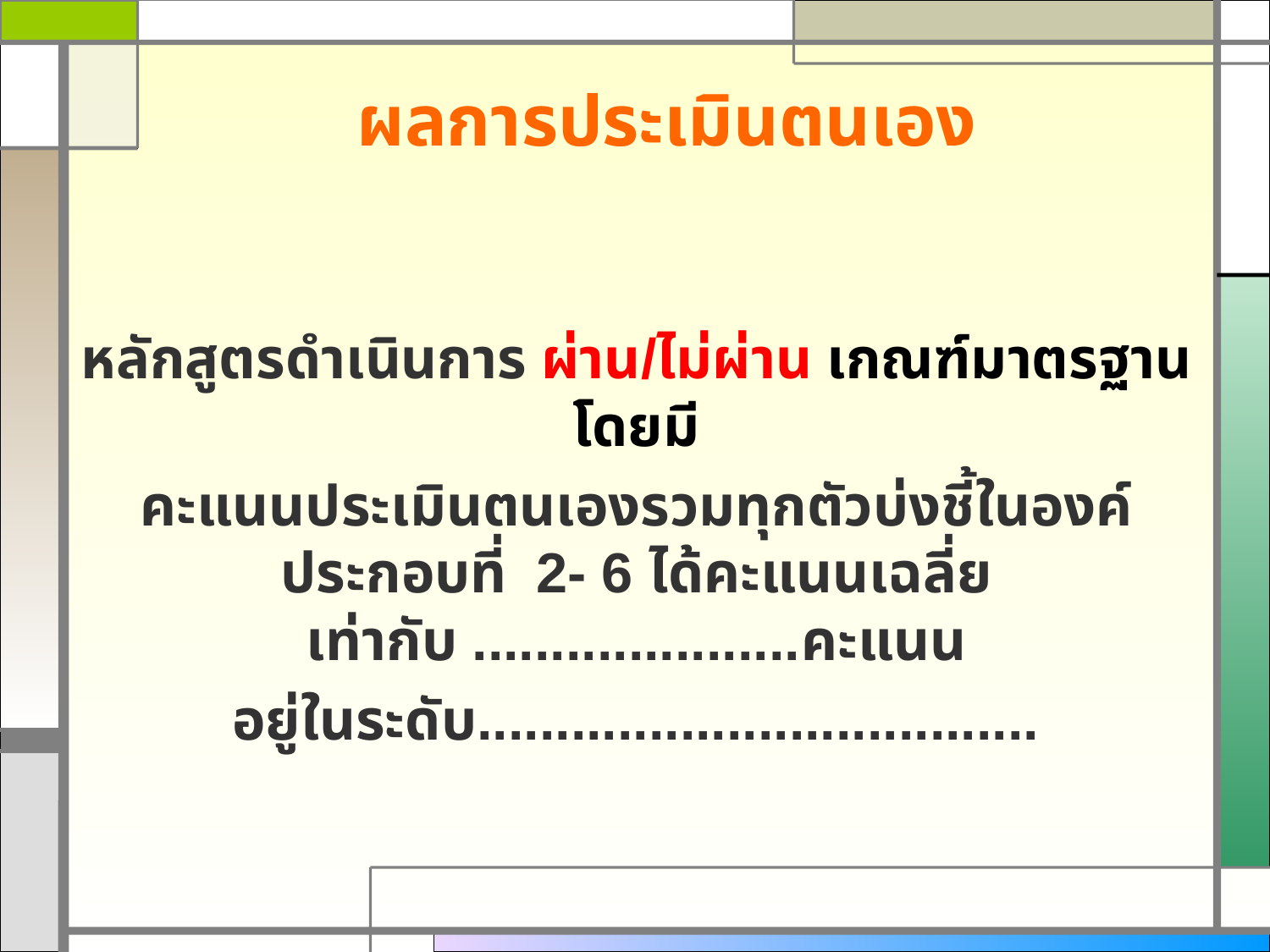

# ผลการประเมินตนเอง
หลักสูตรดำเนินการ ผ่าน/ไม่ผ่าน เกณฑ์มาตรฐาน โดยมี
คะแนนประเมินตนเองรวมทุกตัวบ่งชี้ในองค์ประกอบที่  2- 6 ได้คะแนนเฉลี่ยเท่ากับ .....................คะแนน
อยู่ในระดับ....................................